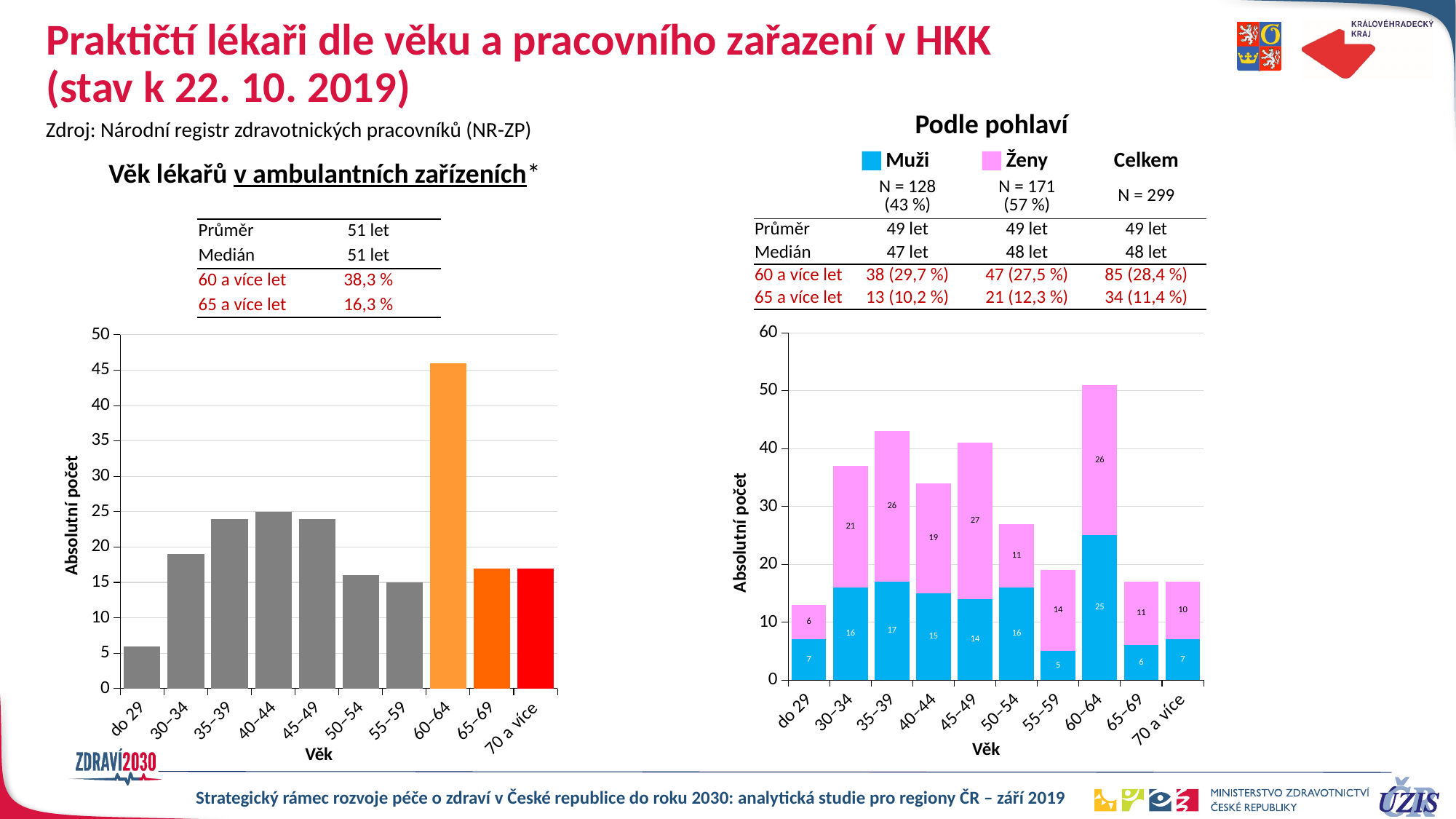

# Praktičtí lékaři dle věku a pracovního zařazení v HKK (stav k 22. 10. 2019)
Podle pohlaví
Zdroj: Národní registr zdravotnických pracovníků (NR-ZP)
|  | Muži | Ženy | Celkem |
| --- | --- | --- | --- |
|  | N = 128 (43 %) | N = 171 (57 %) | N = 299 |
| Průměr | 49 let | 49 let | 49 let |
| Medián | 47 let | 48 let | 48 let |
| 60 a více let | 38 (29,7 %) | 47 (27,5 %) | 85 (28,4 %) |
| 65 a více let | 13 (10,2 %) | 21 (12,3 %) | 34 (11,4 %) |
Věk lékařů v ambulantních zařízeních*

|  |  |
| --- | --- |
| Průměr | 51 let |
| Medián | 51 let |
| 60 a více let | 38,3 % |
| 65 a více let | 16,3 % |

### Chart

| Category | m | ž |
|---|---|---|
| do 29 | 7.0 | 6.0 |
| 30–34 | 16.0 | 21.0 |
| 35–39 | 17.0 | 26.0 |
| 40–44 | 15.0 | 19.0 |
| 45–49 | 14.0 | 27.0 |
| 50–54 | 16.0 | 11.0 |
| 55–59 | 5.0 | 14.0 |
| 60–64 | 25.0 | 26.0 |
| 65–69 | 6.0 | 11.0 |
| 70 a více | 7.0 | 10.0 |

### Chart

| Category | zz_amb |
|---|---|
| do 29 | 6.0 |
| 30–34 | 19.0 |
| 35–39 | 24.0 |
| 40–44 | 25.0 |
| 45–49 | 24.0 |
| 50–54 | 16.0 |
| 55–59 | 15.0 |
| 60–64 | 46.0 |
| 65–69 | 17.0 |
| 70 a více | 17.0 |
Absolutní počet
Absolutní počet
Věk
Věk